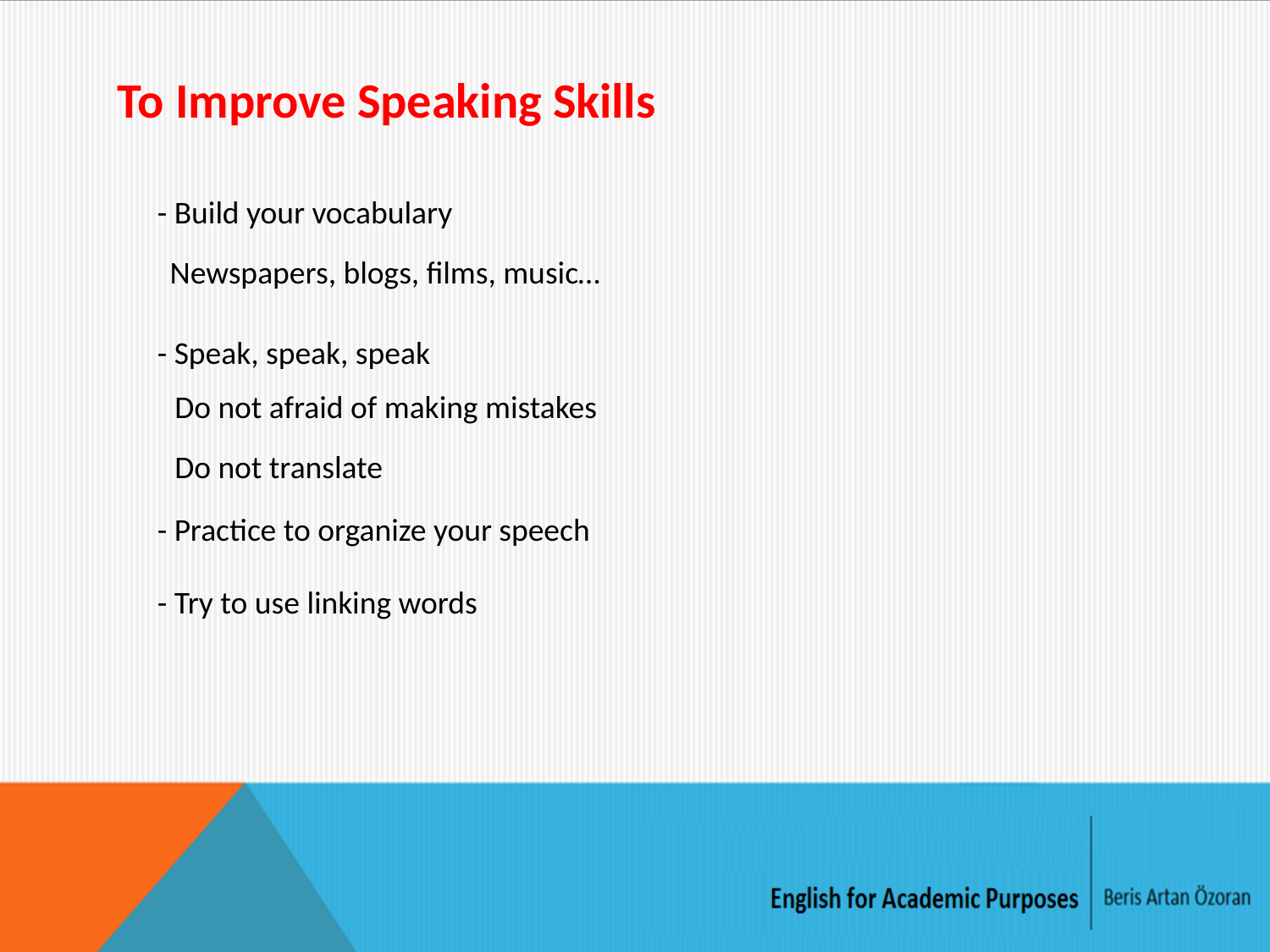

To Improve Speaking Skills
- Build your vocabulary
Newspapers, blogs, films, music…
- Speak, speak, speak
Do not afraid of making mistakes
Do not translate
- Practice to organize your speech
- Try to use linking words